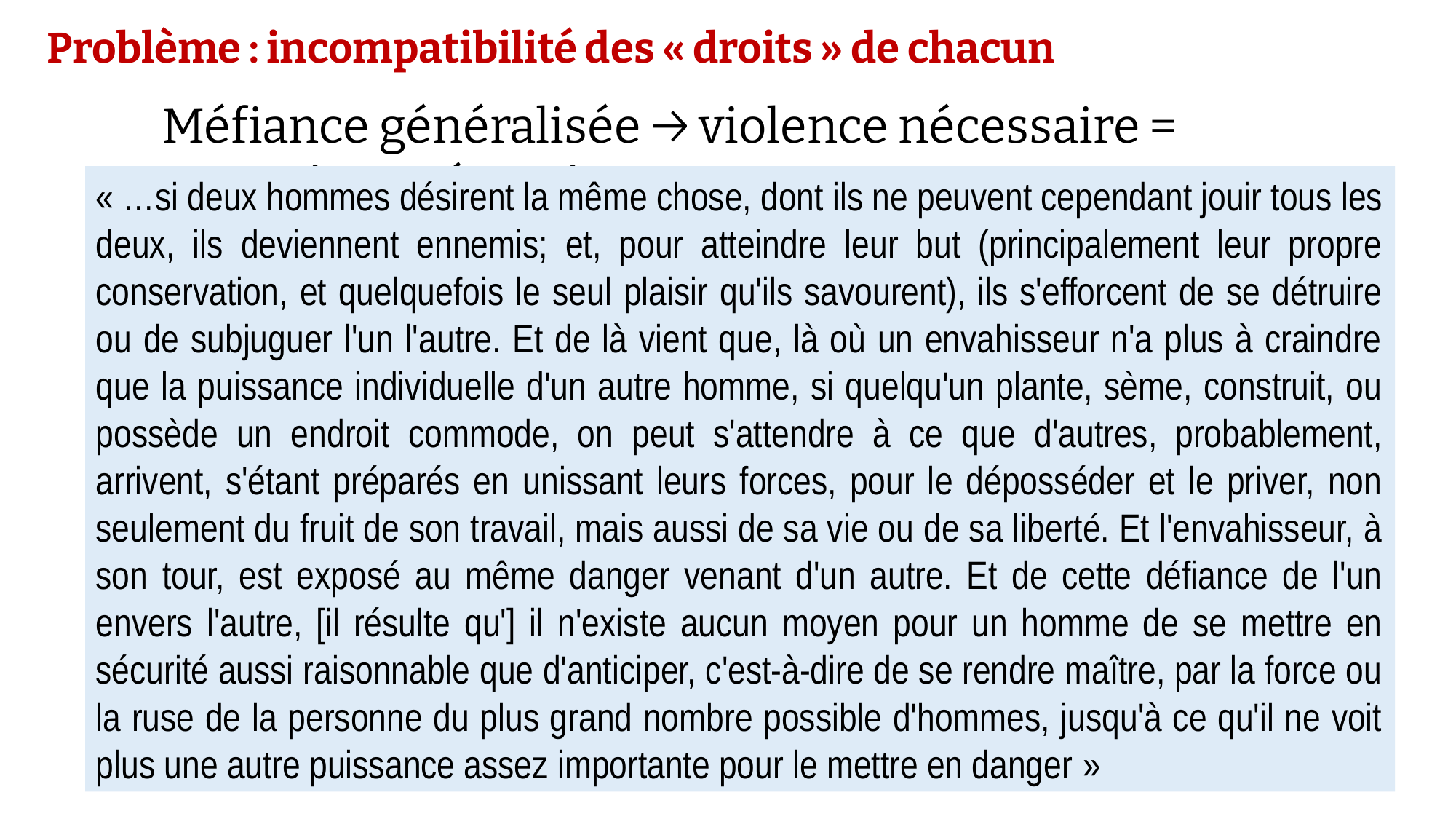

Problème : incompatibilité des « droits » de chacun
Méfiance généralisée → violence nécessaire = agression préventive
« …si deux hommes désirent la même chose, dont ils ne peuvent cependant jouir tous les deux, ils deviennent ennemis; et, pour atteindre leur but (principalement leur propre conservation, et quelquefois le seul plaisir qu'ils savourent), ils s'efforcent de se détruire ou de subjuguer l'un l'autre. Et de là vient que, là où un envahisseur n'a plus à craindre que la puissance individuelle d'un autre homme, si quelqu'un plante, sème, construit, ou possède un endroit commode, on peut s'attendre à ce que d'autres, probablement, arrivent, s'étant préparés en unissant leurs forces, pour le déposséder et le priver, non seulement du fruit de son travail, mais aussi de sa vie ou de sa liberté. Et l'envahisseur, à son tour, est exposé au même danger venant d'un autre. Et de cette défiance de l'un envers l'autre, [il résulte qu'] il n'existe aucun moyen pour un homme de se mettre en sécurité aussi raisonnable que d'anticiper, c'est-à-dire de se rendre maître, par la force ou la ruse de la personne du plus grand nombre possible d'hommes, jusqu'à ce qu'il ne voit plus une autre puissance assez importante pour le mettre en danger »